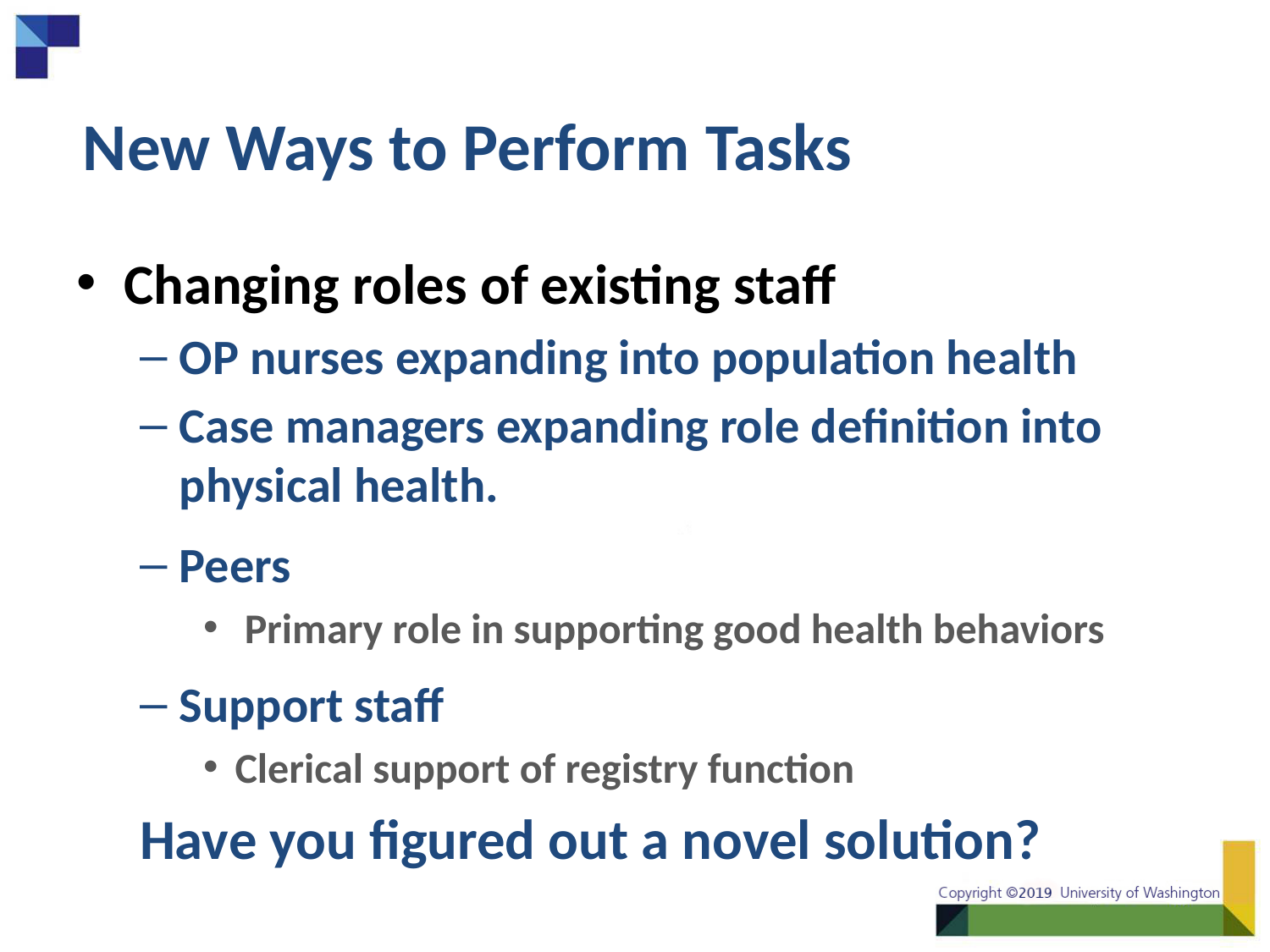

# New Ways to Perform Tasks
Changing roles of existing staff
OP nurses expanding into population health
Case managers expanding role definition into physical health.
Peers
 Primary role in supporting good health behaviors
Support staff
Clerical support of registry function
Have you figured out a novel solution?